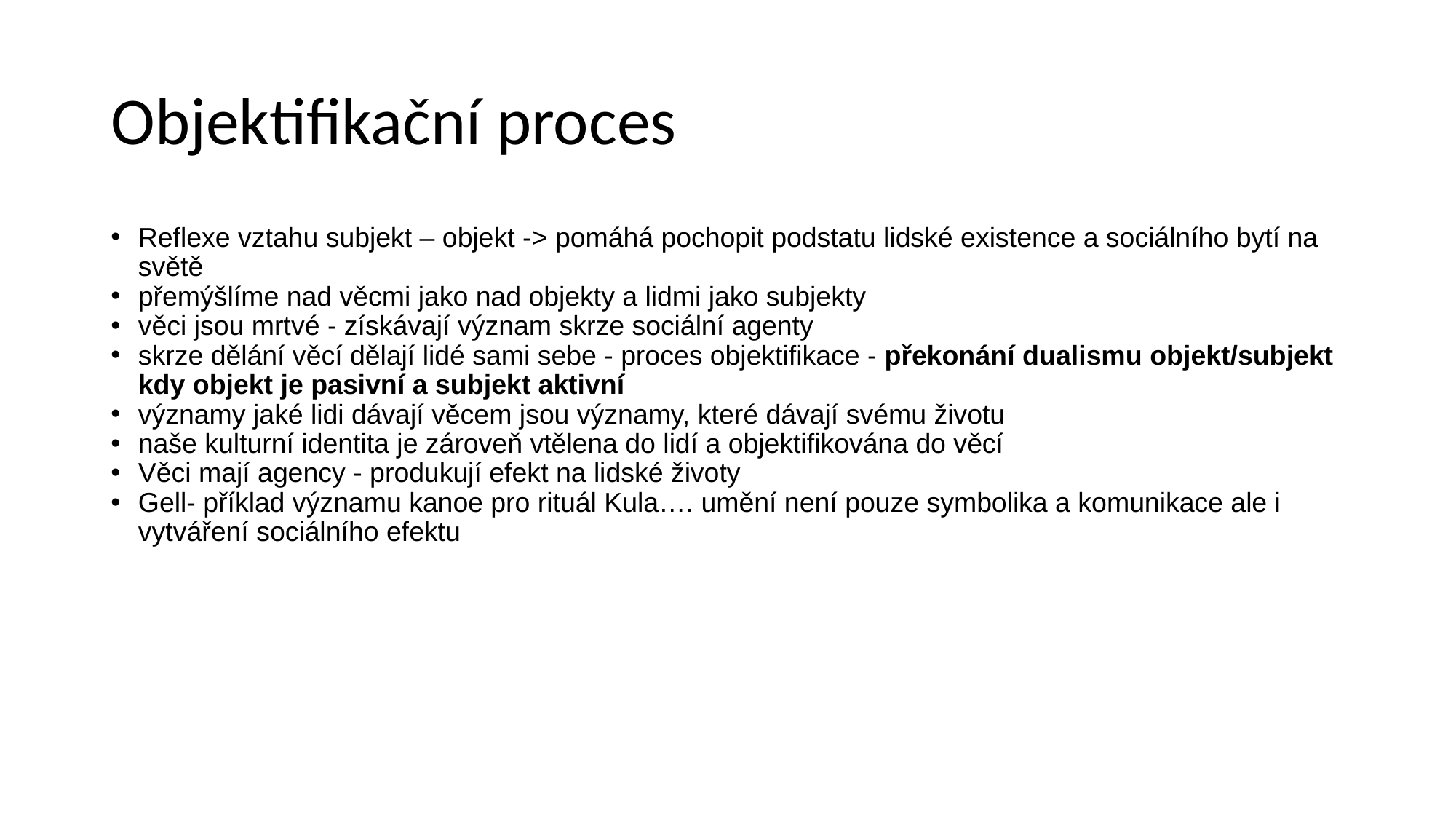

# Objektifikační proces
Reflexe vztahu subjekt – objekt -> pomáhá pochopit podstatu lidské existence a sociálního bytí na světě
přemýšlíme nad věcmi jako nad objekty a lidmi jako subjekty
věci jsou mrtvé - získávají význam skrze sociální agenty
skrze dělání věcí dělají lidé sami sebe - proces objektifikace - překonání dualismu objekt/subjekt kdy objekt je pasivní a subjekt aktivní
významy jaké lidi dávají věcem jsou významy, které dávají svému životu
naše kulturní identita je zároveň vtělena do lidí a objektifikována do věcí
Věci mají agency - produkují efekt na lidské životy
Gell- příklad významu kanoe pro rituál Kula…. umění není pouze symbolika a komunikace ale i vytváření sociálního efektu